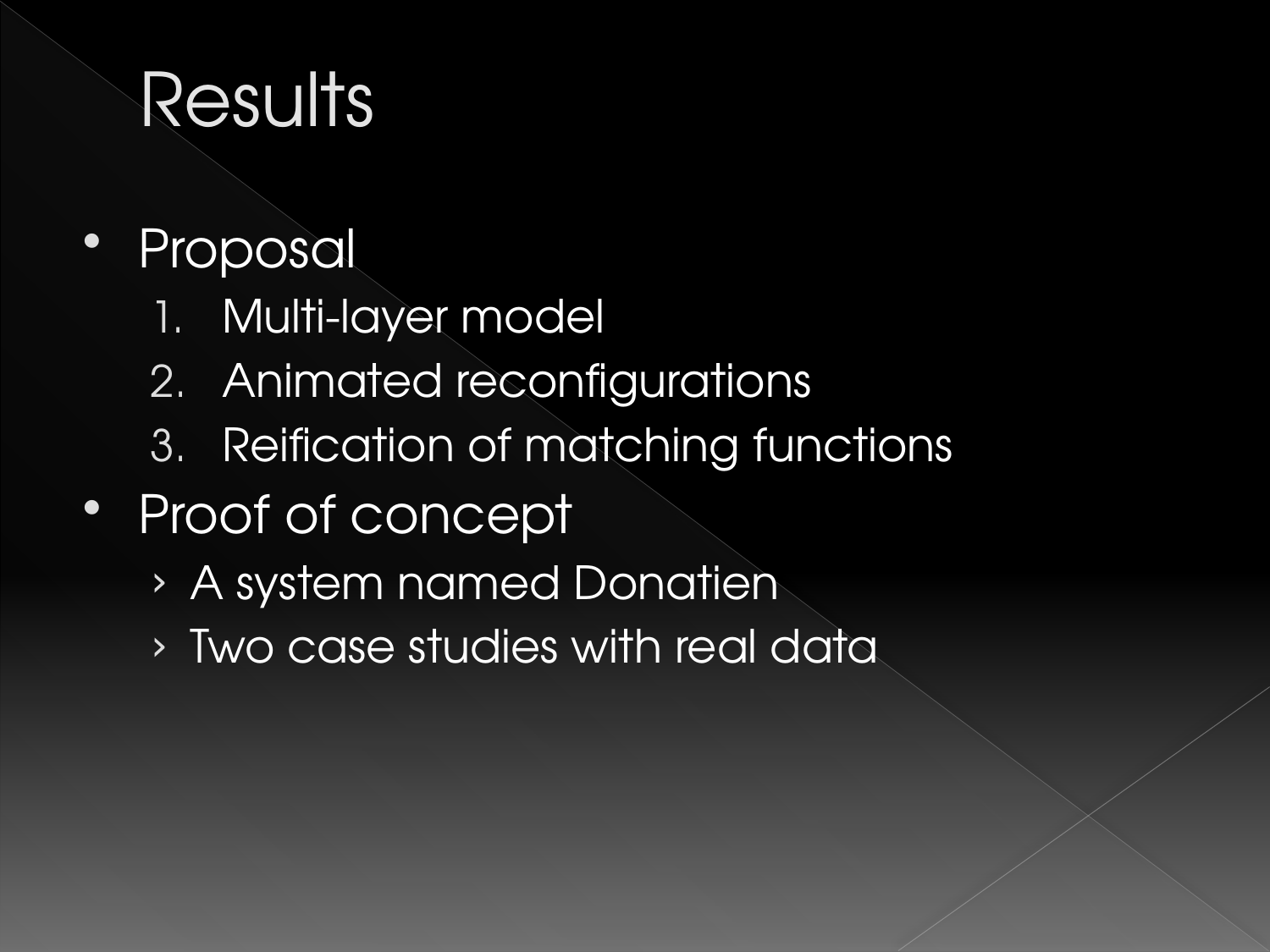

# Results
Proposal
Multi-layer model
Animated reconfigurations
Reification of matching functions
Proof of concept
A system named Donatien
Two case studies with real data